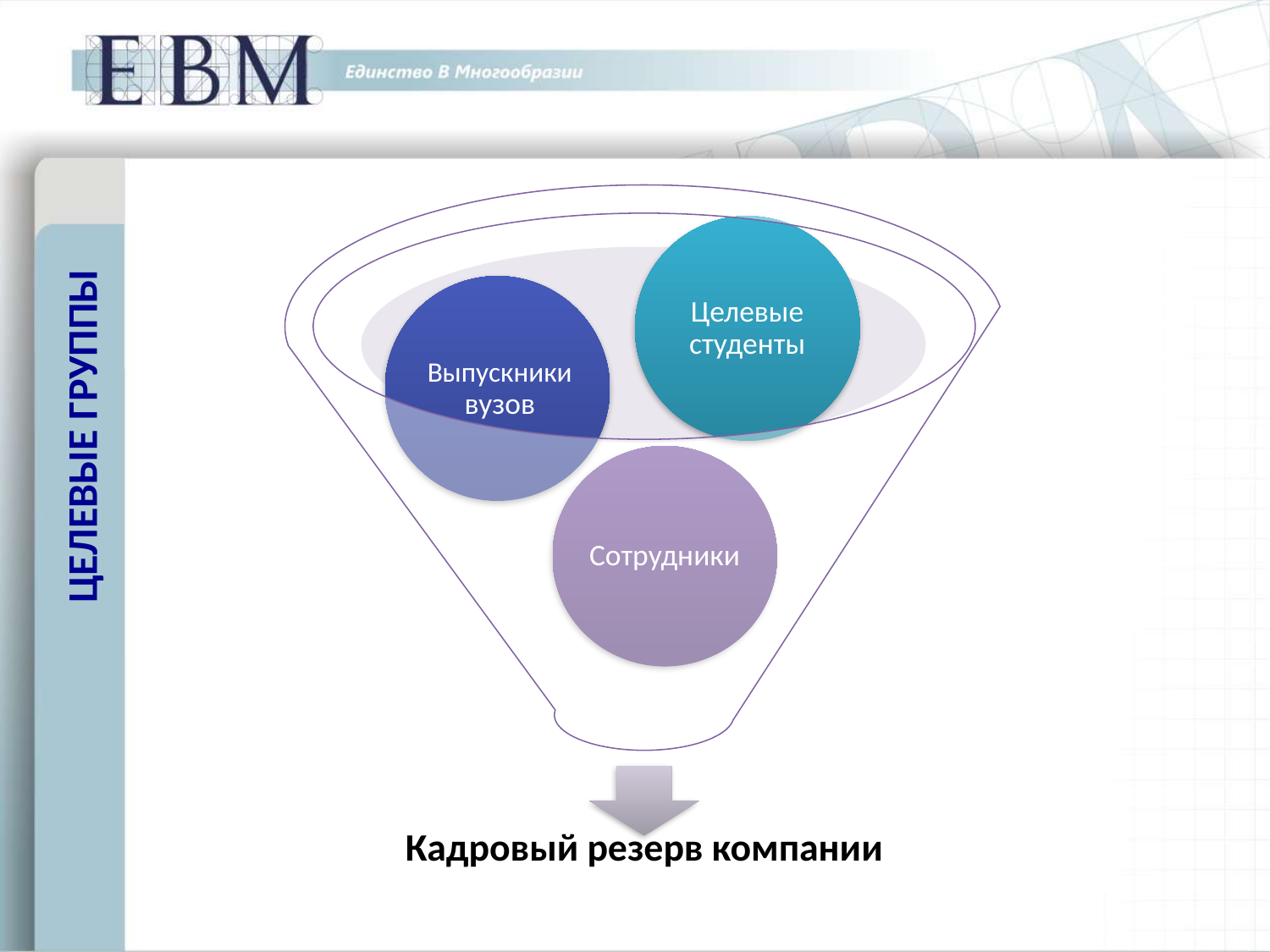

Кадровый резерв компании
Сотрудники
Выпускники вузов
Целевые студенты
ЦЕЛЕВЫЕ ГРУППЫ